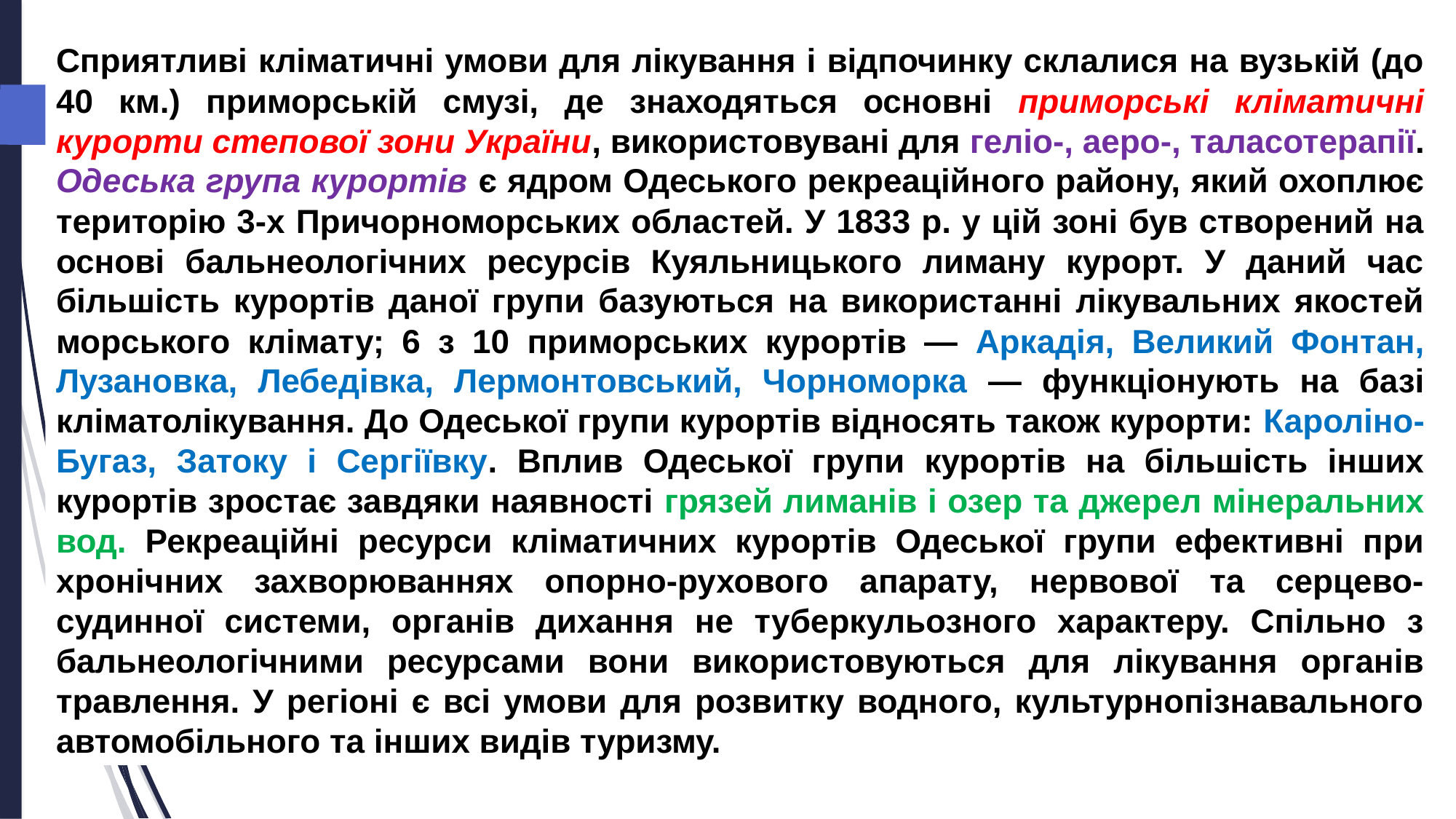

Сприятливі кліматичні умови для лікування і відпочинку склалися на вузькій (до 40 км.) приморській смузі, де знаходяться основні приморські кліматичні курорти степової зони України, використовувані для геліо-, аеро-, таласотерапії.
Одеська група курортів є ядром Одеського рекреаційного району, який охоплює територію 3-х Причорноморських областей. У 1833 р. у цій зоні був створений на основі бальнеологічних ресурсів Куяльницького лиману курорт. У даний час більшість курортів даної групи базуються на використанні лікувальних якостей морського клімату; 6 з 10 приморських курортів — Аркадія, Великий Фонтан, Лузановка, Лебедівка, Лермонтовський, Чорноморка — функціонують на базі кліматолікування. До Одеської групи курортів відносять також курорти: Кароліно-Бугаз, Затоку і Сергіївку. Вплив Одеської групи курортів на більшість інших курортів зростає завдяки наявності грязей лиманів і озер та джерел мінеральних вод. Рекреаційні ресурси кліматичних курортів Одеської групи ефективні при хронічних захворюваннях опорно-рухового апарату, нервової та серцево-судинної системи, органів дихання не туберкульозного характеру. Спільно з бальнеологічними ресурсами вони використовуються для лікування органів травлення. У регіоні є всі умови для розвитку водного, культурнопізнавального автомобільного та інших видів туризму.